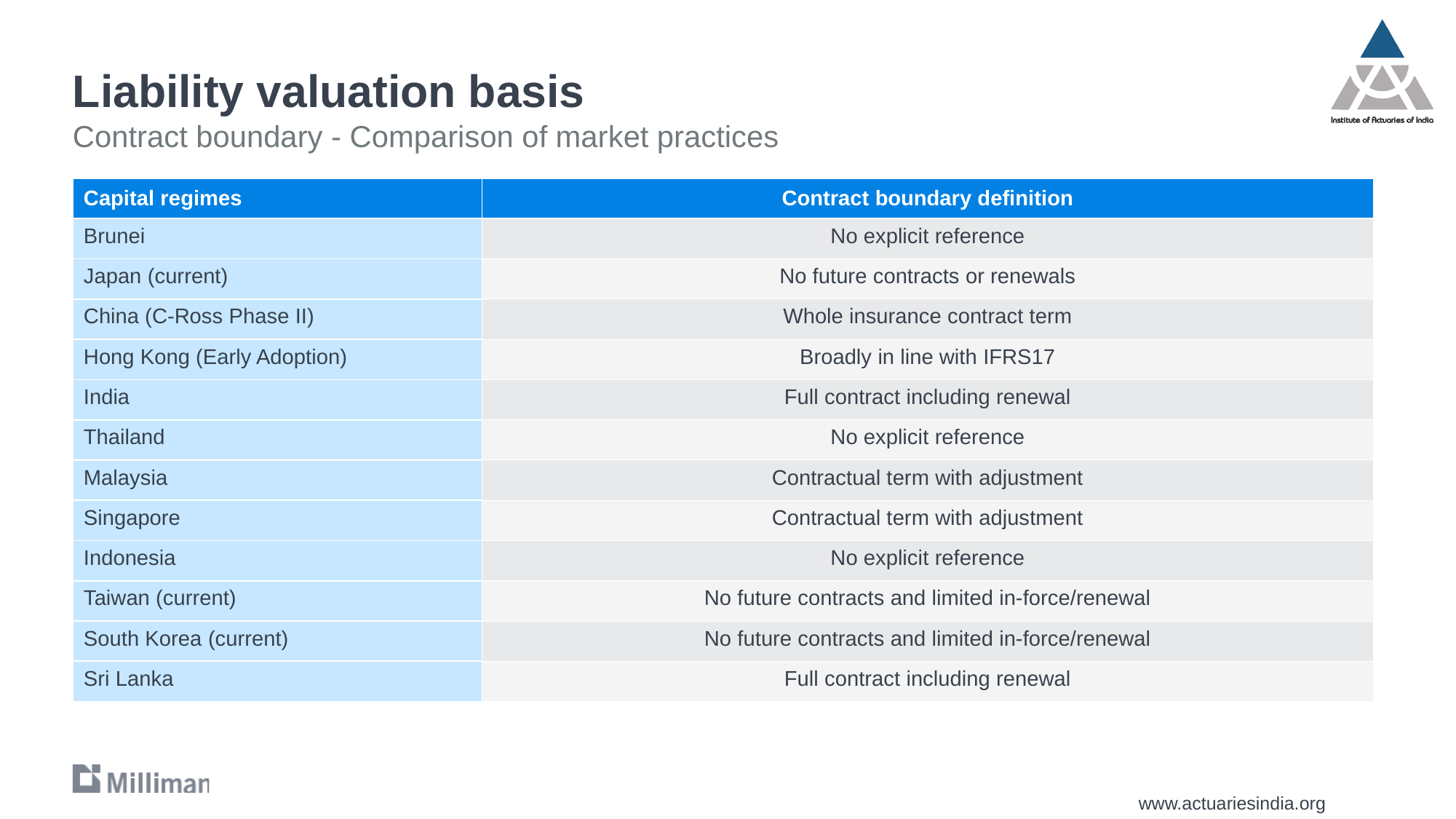

# Liability valuation basis

Contract boundary - Comparison of market practices

| Capital regimes | Contract boundary definition |
| --- | --- |
| Brunei | No explicit reference |
| Japan (current) | No future contracts or renewals |
| China (C-Ross Phase II) | Whole insurance contract term |
| Hong Kong (Early Adoption) | Broadly in line with IFRS17 |
| India | Full contract including renewal |
| Thailand | No explicit reference |
| Malaysia | Contractual term with adjustment |
| Singapore | Contractual term with adjustment |
| Indonesia | No explicit reference |
| Taiwan (current) | No future contracts and limited in-force/renewal |
| South Korea (current) | No future contracts and limited in-force/renewal |
| Sri Lanka | Full contract including renewal |
20